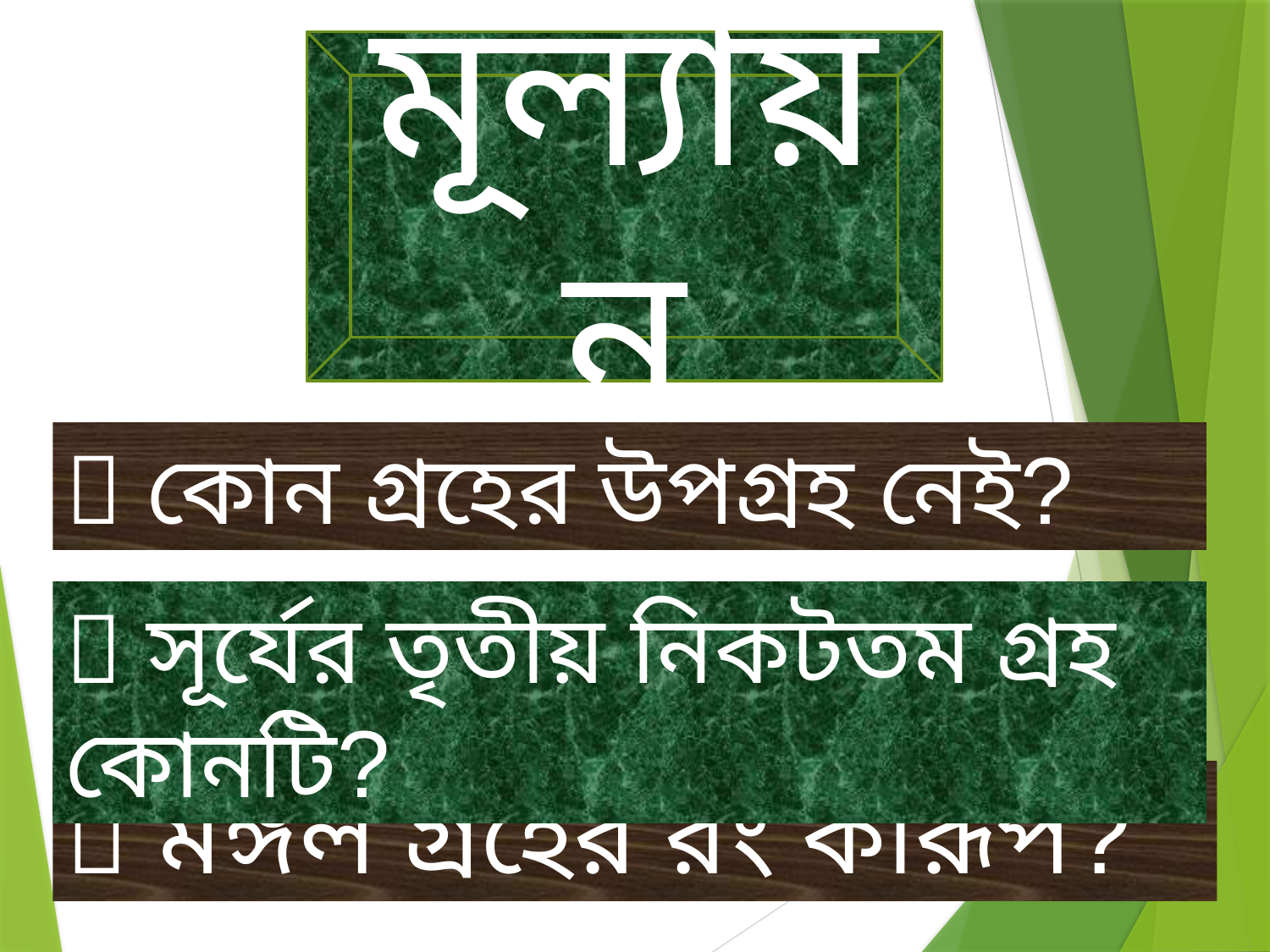

মূল্যায়ন
♣ কোন গ্রহের উপগ্রহ নেই?
♣ সূর্যের তৃতীয় নিকটতম গ্রহ কোনটি?
♣ মঙ্গল গ্রহের রং কীরূপ?